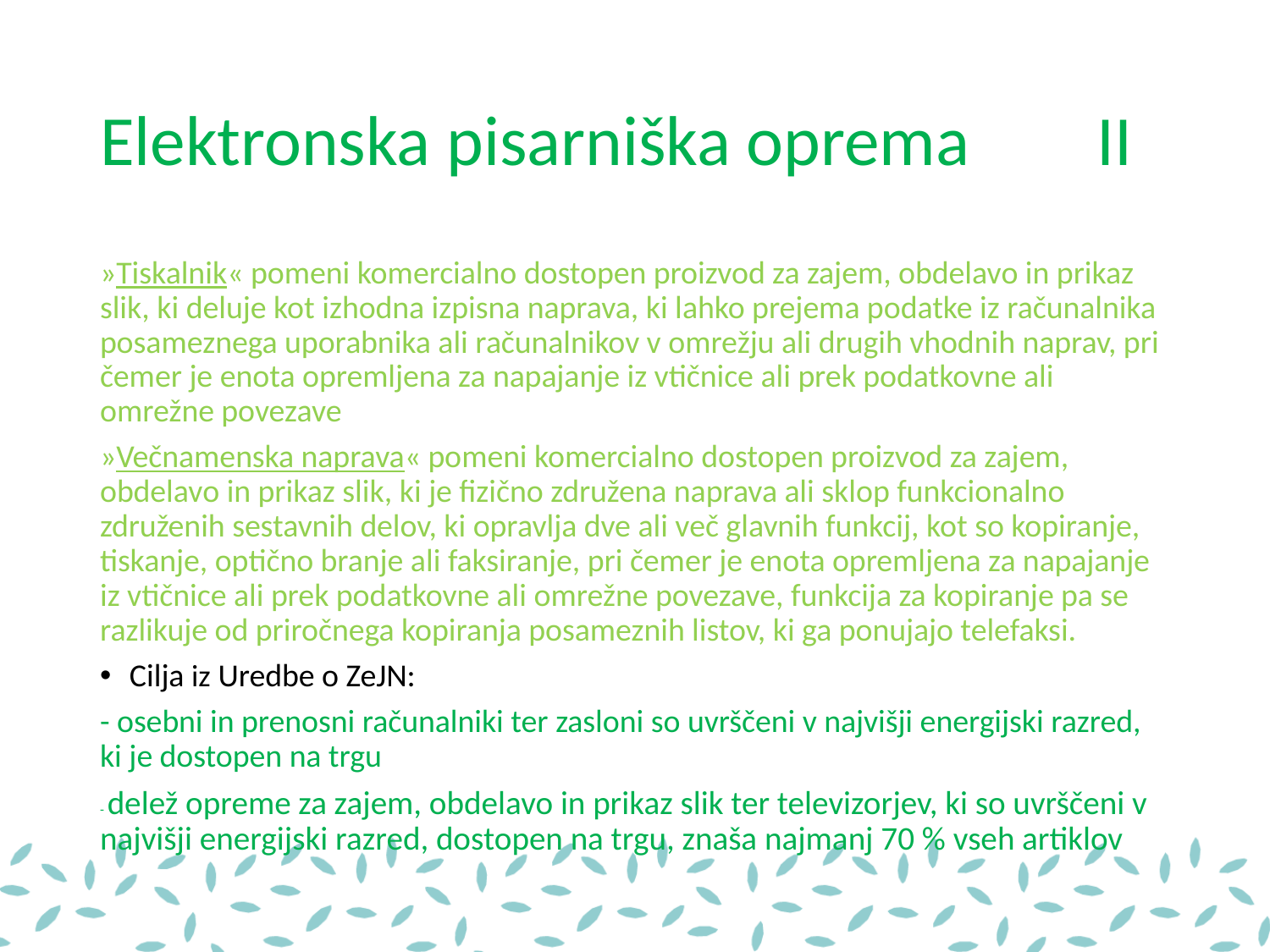

# Elektronska pisarniška oprema	II
»Tiskalnik« pomeni komercialno dostopen proizvod za zajem, obdelavo in prikaz slik, ki deluje kot izhodna izpisna naprava, ki lahko prejema podatke iz računalnika posameznega uporabnika ali računalnikov v omrežju ali drugih vhodnih naprav, pri čemer je enota opremljena za napajanje iz vtičnice ali prek podatkovne ali omrežne povezave
»Večnamenska naprava« pomeni komercialno dostopen proizvod za zajem, obdelavo in prikaz slik, ki je fizično združena naprava ali sklop funkcionalno združenih sestavnih delov, ki opravlja dve ali več glavnih funkcij, kot so kopiranje, tiskanje, optično branje ali faksiranje, pri čemer je enota opremljena za napajanje iz vtičnice ali prek podatkovne ali omrežne povezave, funkcija za kopiranje pa se razlikuje od priročnega kopiranja posameznih listov, ki ga ponujajo telefaksi.
Cilja iz Uredbe o ZeJN:
- osebni in prenosni računalniki ter zasloni so uvrščeni v najvišji energijski razred, ki je dostopen na trgu
- delež opreme za zajem, obdelavo in prikaz slik ter televizorjev, ki so uvrščeni v najvišji energijski razred, dostopen na trgu, znaša najmanj 70 % vseh artiklov